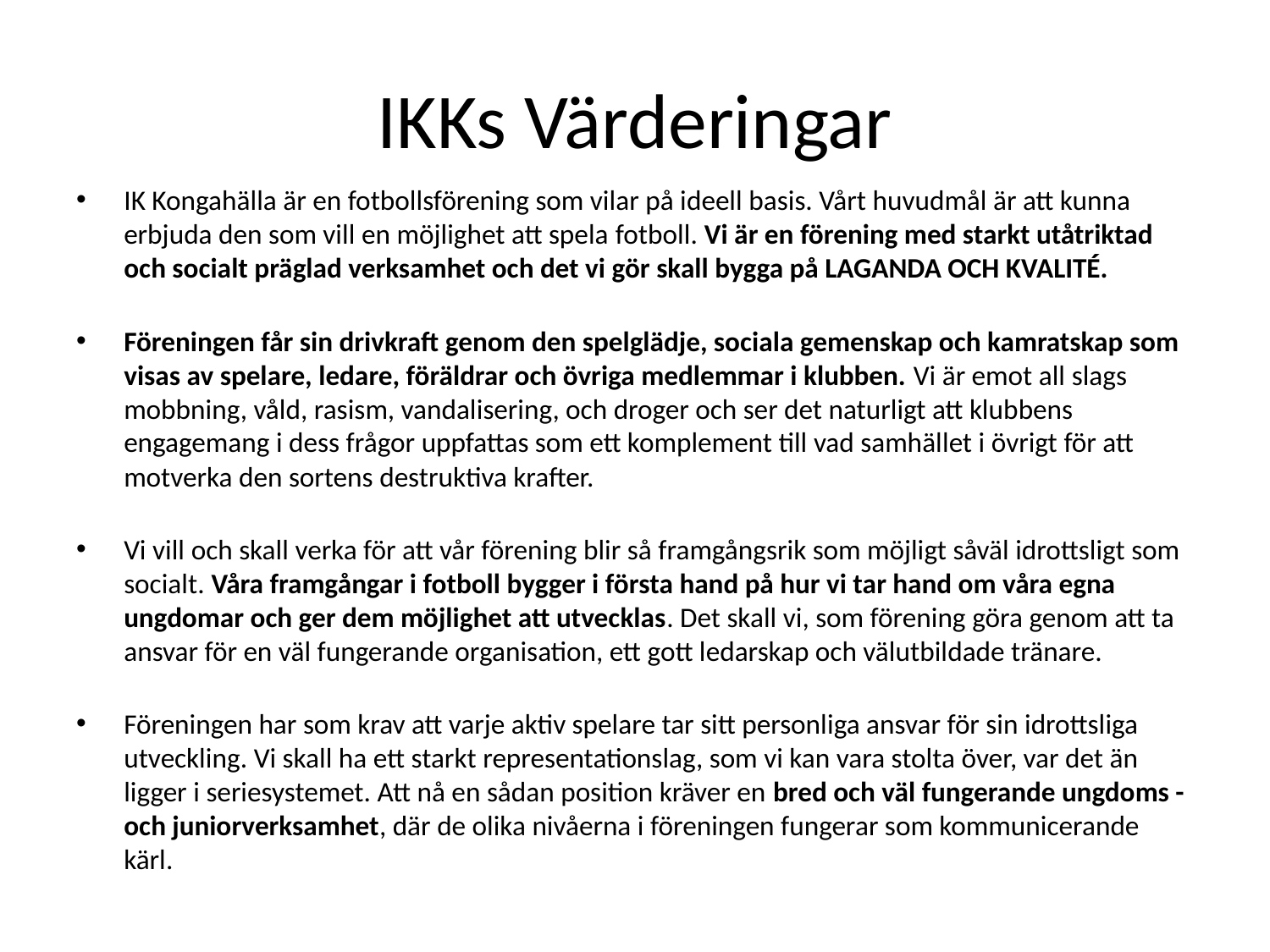

# IKKs Värderingar
IK Kongahälla är en fotbollsförening som vilar på ideell basis. Vårt huvudmål är att kunna erbjuda den som vill en möjlighet att spela fotboll. Vi är en förening med starkt utåtriktad och socialt präglad verksamhet och det vi gör skall bygga på LAGANDA OCH KVALITÉ.
Föreningen får sin drivkraft genom den spelglädje, sociala gemenskap och kamratskap som visas av spelare, ledare, föräldrar och övriga medlemmar i klubben. Vi är emot all slags mobbning, våld, rasism, vandalisering, och droger och ser det naturligt att klubbens engagemang i dess frågor uppfattas som ett komplement till vad samhället i övrigt för att motverka den sortens destruktiva krafter.
Vi vill och skall verka för att vår förening blir så framgångsrik som möjligt såväl idrottsligt som socialt. Våra framgångar i fotboll bygger i första hand på hur vi tar hand om våra egna ungdomar och ger dem möjlighet att utvecklas. Det skall vi, som förening göra genom att ta ansvar för en väl fungerande organisation, ett gott ledarskap och välutbildade tränare.
Föreningen har som krav att varje aktiv spelare tar sitt personliga ansvar för sin idrottsliga utveckling. Vi skall ha ett starkt representationslag, som vi kan vara stolta över, var det än ligger i seriesystemet. Att nå en sådan position kräver en bred och väl fungerande ungdoms - och juniorverksamhet, där de olika nivåerna i föreningen fungerar som kommunicerande kärl.